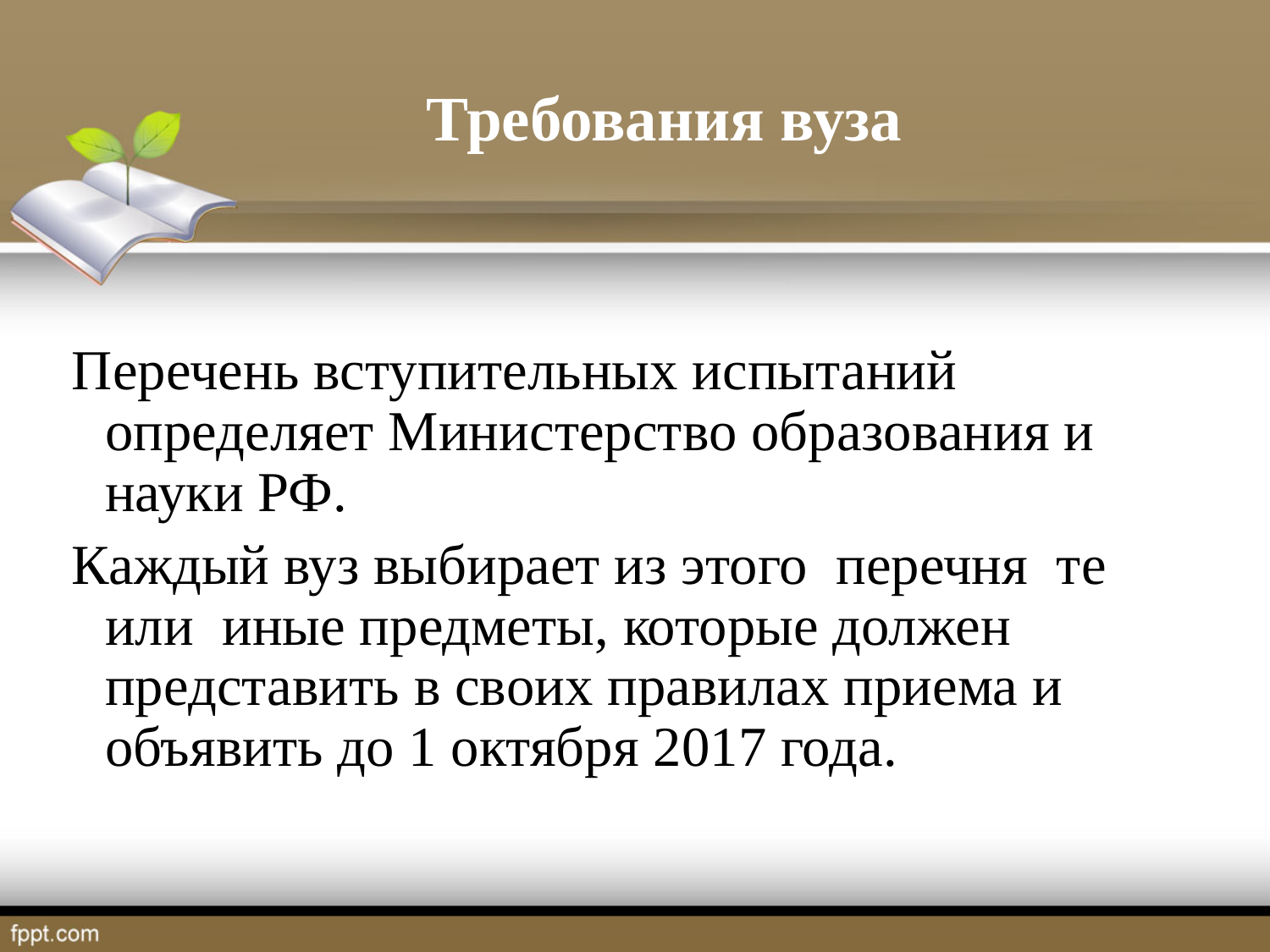

# Требования вуза

 Перечень вступительных испытаний определяет Министерство образования и науки РФ.
 Каждый вуз выбирает из этого  перечня  те или  иные предметы, которые должен представить в своих правилах приема и объявить до 1 октября 2017 года.